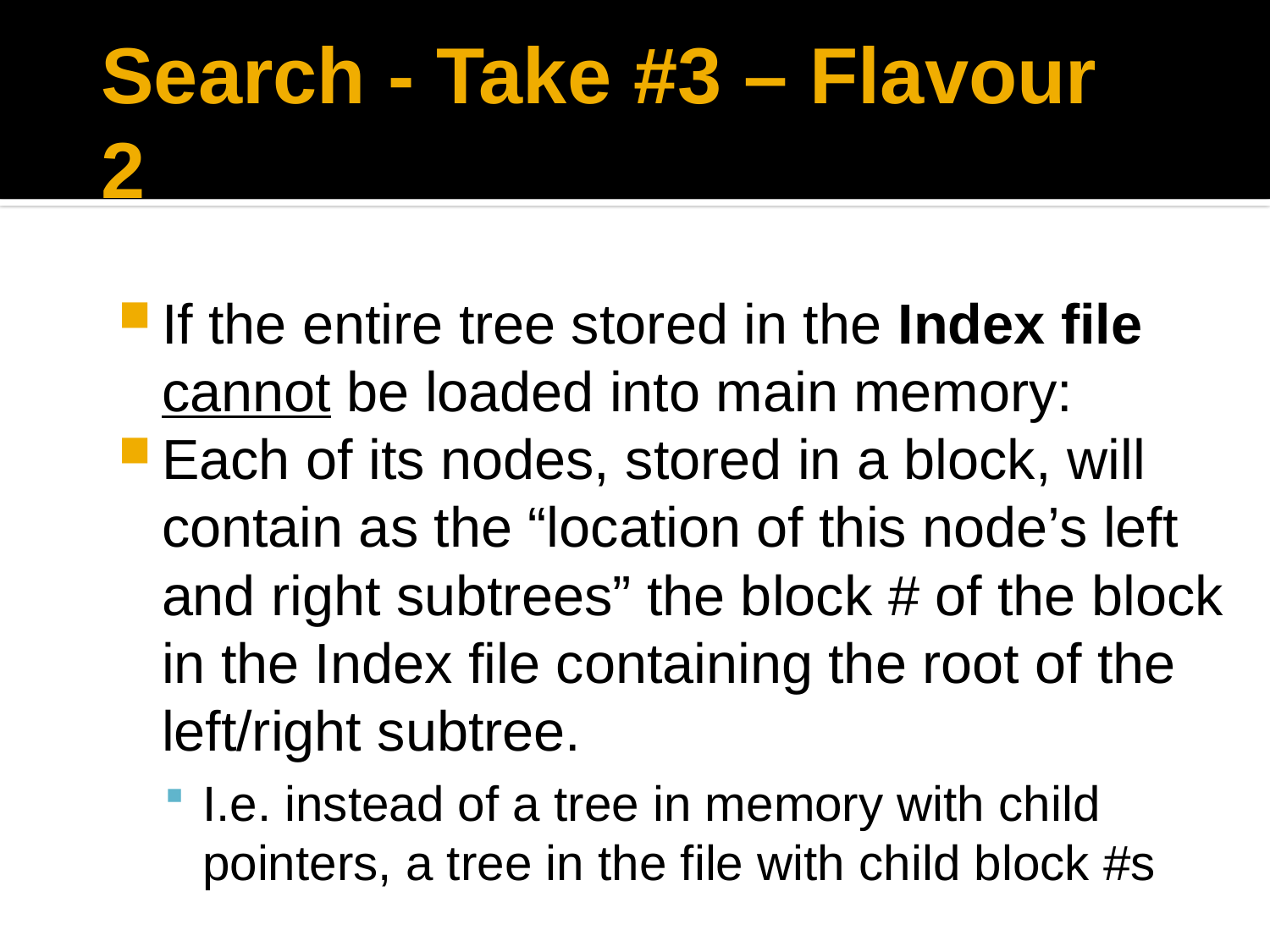

# Search - Take #3 – Flavour 2
If the entire tree stored in the Index file cannot be loaded into main memory:
Each of its nodes, stored in a block, will contain as the “location of this node’s left and right subtrees” the block # of the block in the Index file containing the root of the left/right subtree.
I.e. instead of a tree in memory with child pointers, a tree in the file with child block #s